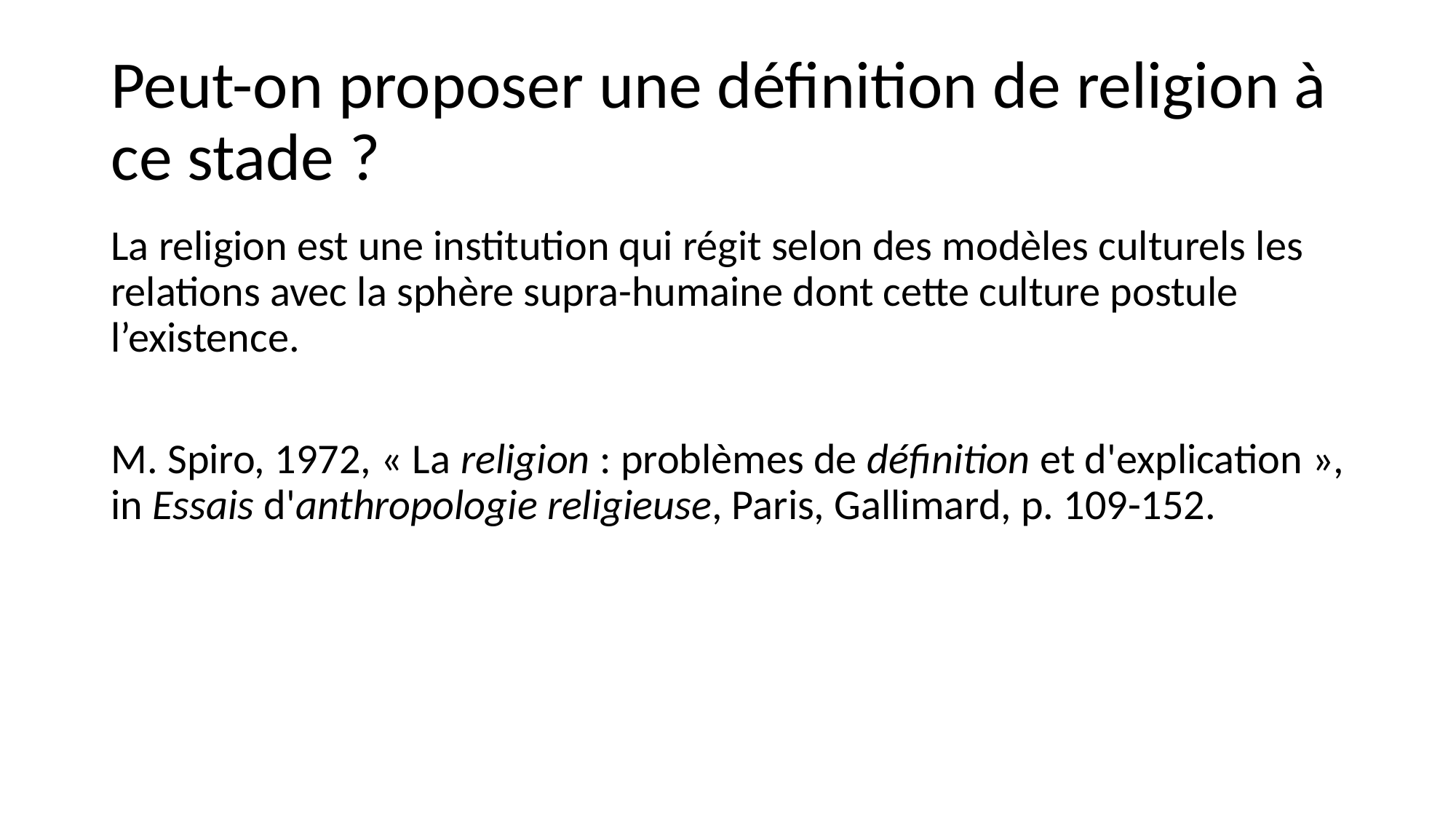

# Peut-on proposer une définition de religion à ce stade ?
La religion est une institution qui régit selon des modèles culturels les relations avec la sphère supra-humaine dont cette culture postule l’existence.

M. Spiro, 1972, « La religion : problèmes de définition et d'explication », in Essais d'anthropologie religieuse, Paris, Gallimard, p. 109-152.